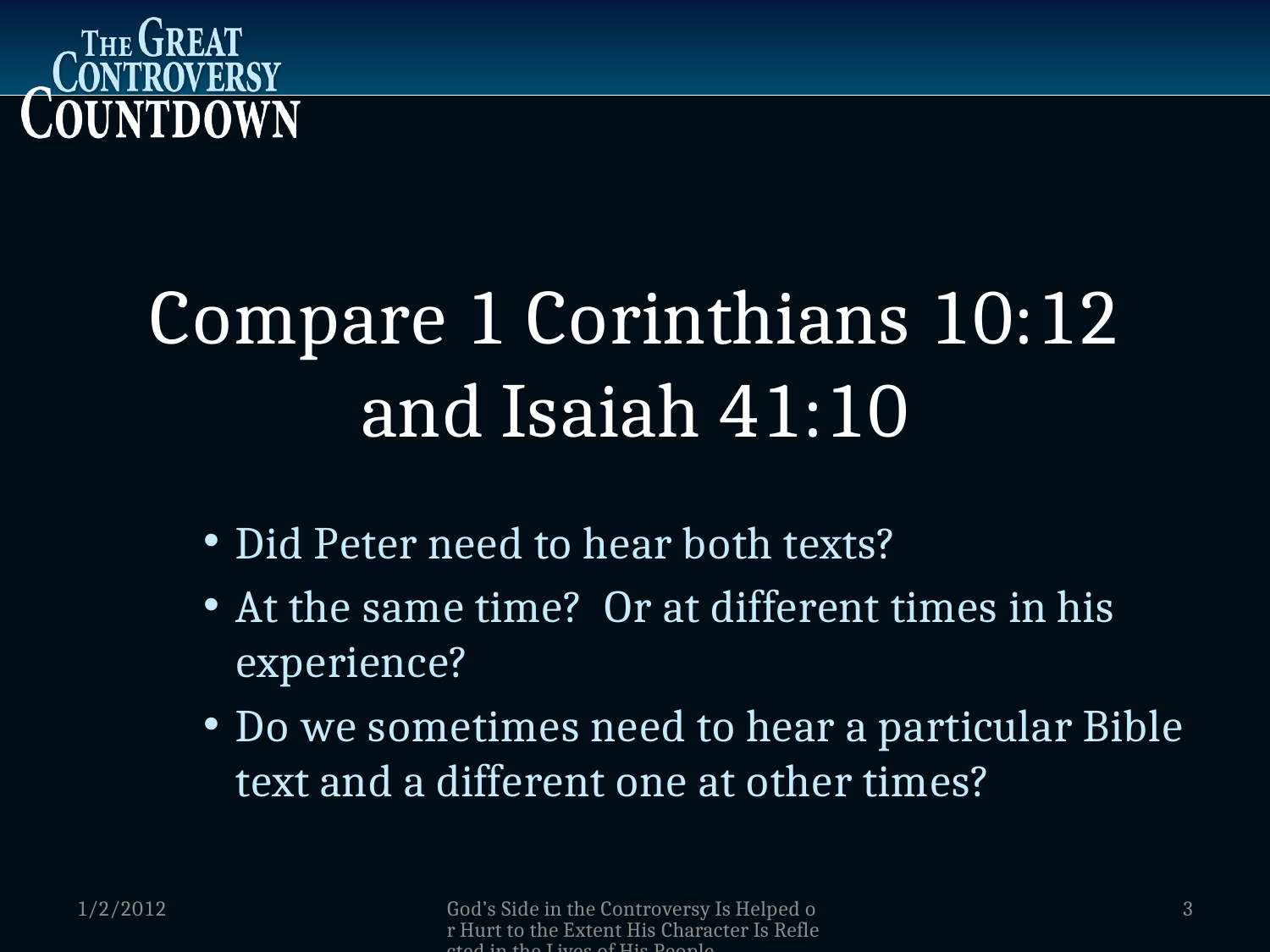

Compare 1 Corinthians 10:12
and Isaiah 41:10

Did Peter need to hear both texts?
At the same time?  Or at different times in his experience?
Do we sometimes need to hear a particular Bible text and a different one at other times?
1/2/2012
God’s Side in the Controversy Is Helped or Hurt to the Extent His Character Is Reflected in the Lives of His People
3